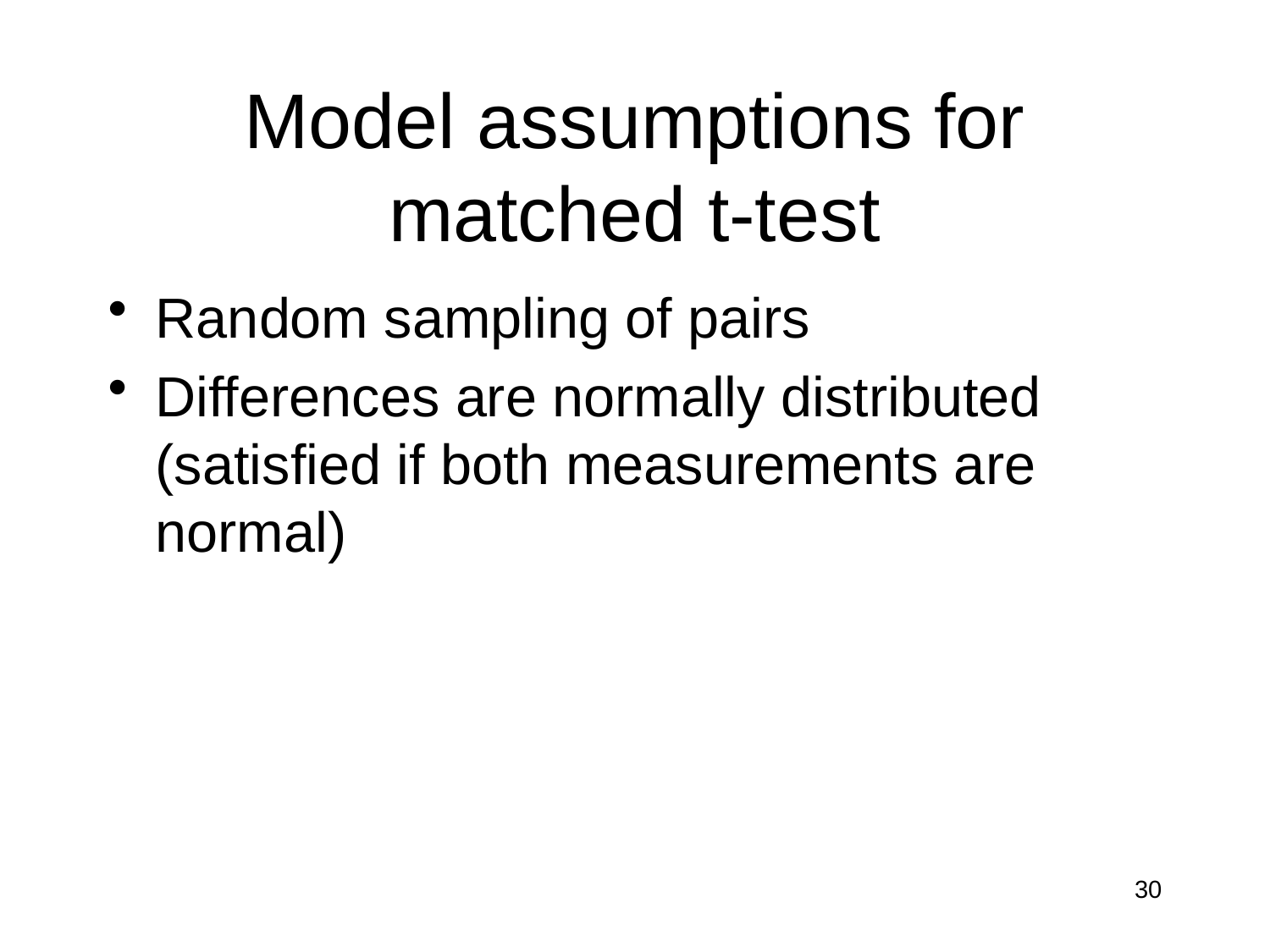

# Model assumptions for matched t-test
Random sampling of pairs
Differences are normally distributed (satisfied if both measurements are normal)

30